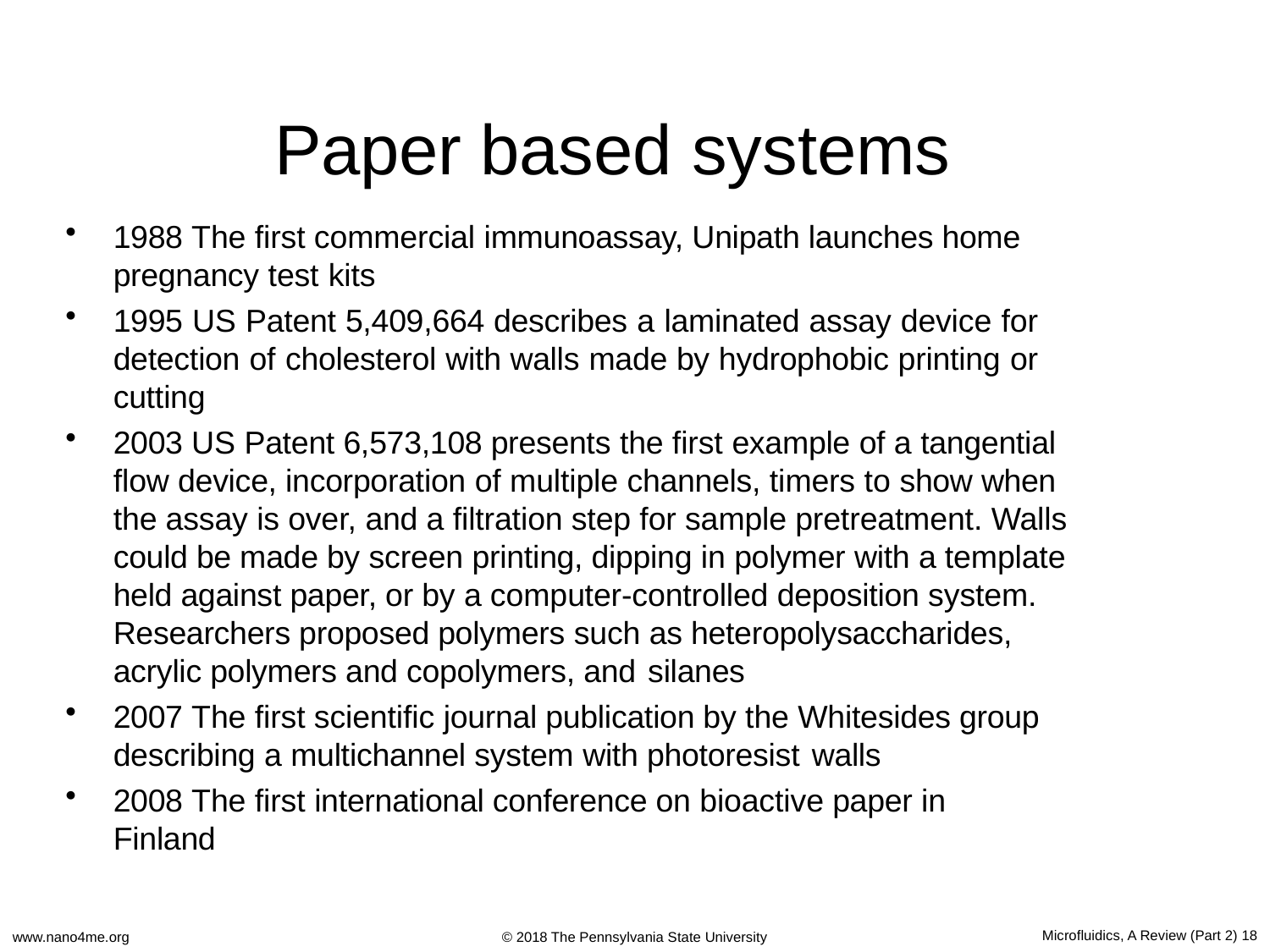

# Paper based systems
1988 The first commercial immunoassay, Unipath launches home  pregnancy test kits
1995 US Patent 5,409,664 describes a laminated assay device for  detection of cholesterol with walls made by hydrophobic printing or  cutting
2003 US Patent 6,573,108 presents the first example of a tangential  flow device, incorporation of multiple channels, timers to show when  the assay is over, and a filtration step for sample pretreatment. Walls  could be made by screen printing, dipping in polymer with a template  held against paper, or by a computer-controlled deposition system.  Researchers proposed polymers such as heteropolysaccharides,  acrylic polymers and copolymers, and silanes
2007 The first scientific journal publication by the Whitesides group  describing a multichannel system with photoresist walls
2008 The first international conference on bioactive paper in Finland